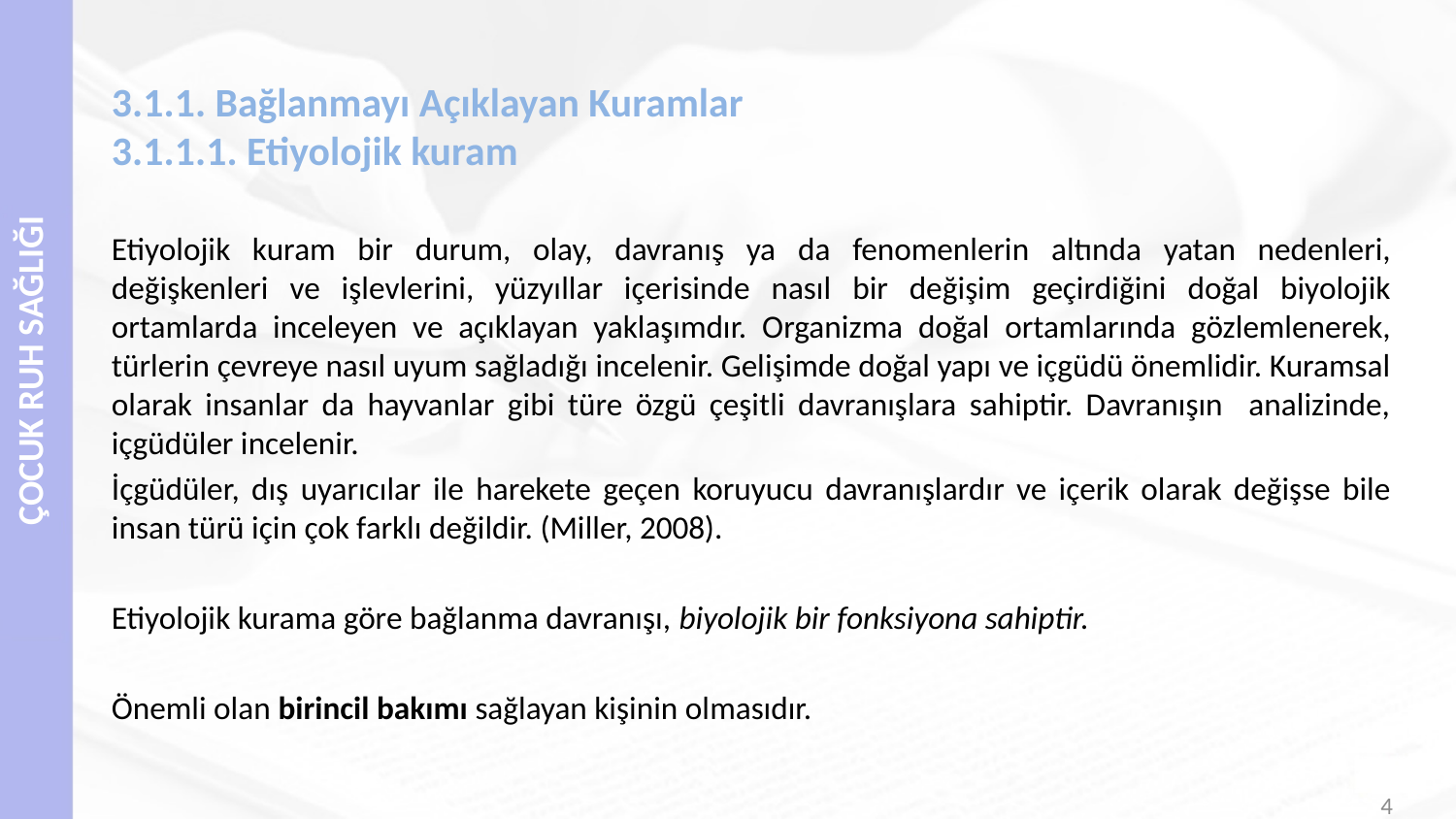

# 3.1.1. Bağlanmayı Açıklayan Kuramlar 3.1.1.1. Etiyolojik kuram
Etiyolojik kuram bir durum, olay, davranış ya da fenomenlerin altında yatan nedenleri, değişkenleri ve işlevlerini, yüzyıllar içerisinde nasıl bir değişim geçirdiğini doğal biyolojik ortamlarda inceleyen ve açıklayan yaklaşımdır. Organizma doğal ortamlarında gözlemlenerek, türlerin çevreye nasıl uyum sağladığı incelenir. Gelişimde doğal yapı ve içgüdü önemlidir. Kuramsal olarak insanlar da hayvanlar gibi türe özgü çeşitli davranışlara sahiptir. Davranışın  analizinde, içgüdüler incelenir.
İçgüdüler, dış uyarıcılar ile harekete geçen koruyucu davranışlardır ve içerik olarak değişse bile insan türü için çok farklı değildir. (Miller, 2008).

Etiyolojik kurama göre bağlanma davranışı, biyolojik bir fonksiyona sahiptir.

Önemli olan birincil bakımı sağlayan kişinin olmasıdır.